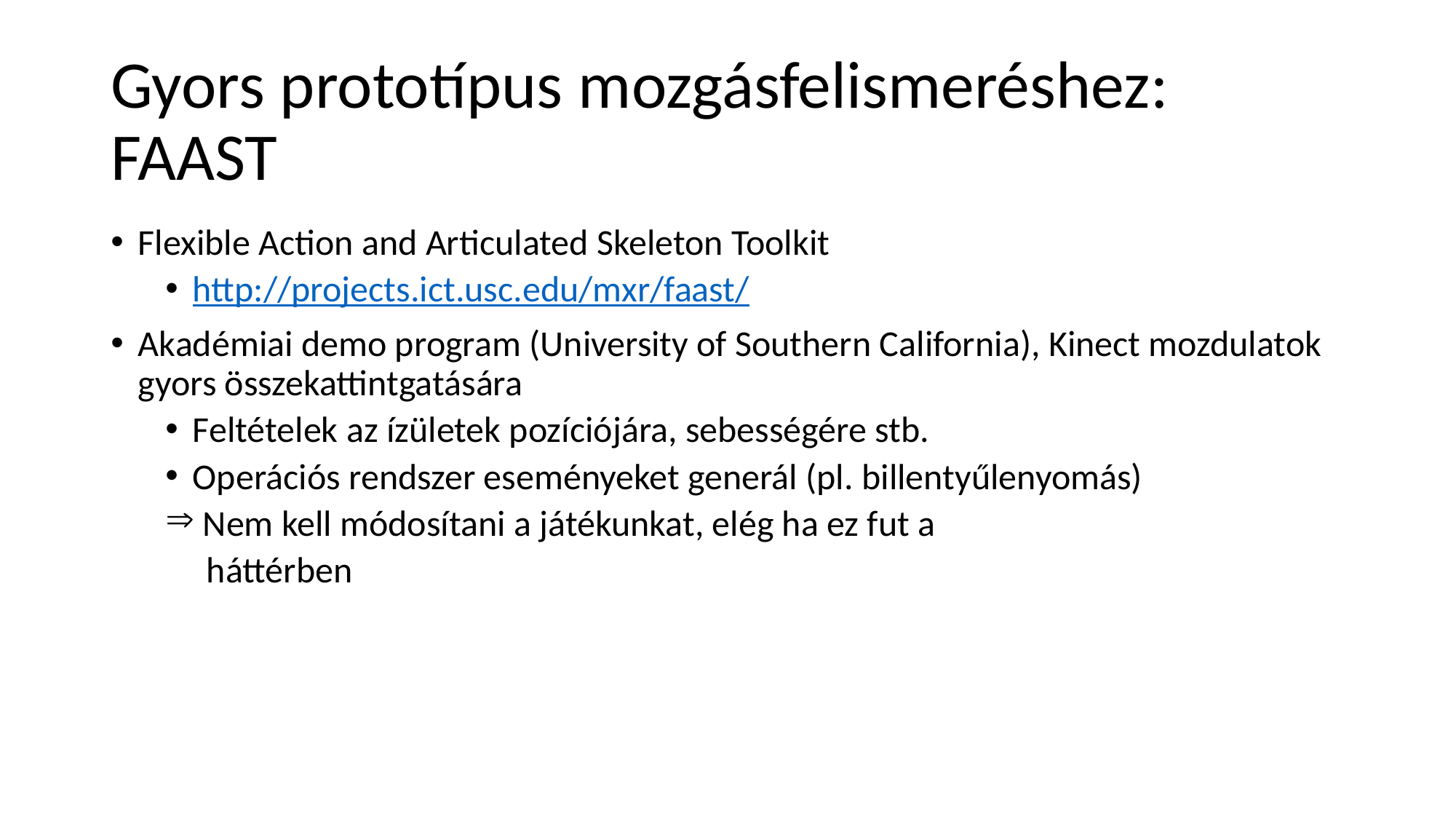

# Gyors prototípus mozgásfelismeréshez: FAAST
Flexible Action and Articulated Skeleton Toolkit
http://projects.ict.usc.edu/mxr/faast/
Akadémiai demo program (University of Southern California), Kinect mozdulatok gyors összekattintgatására
Feltételek az ízületek pozíciójára, sebességére stb.
Operációs rendszer eseményeket generál (pl. billentyűlenyomás)
 Nem kell módosítani a játékunkat, elég ha ez fut a
     háttérben